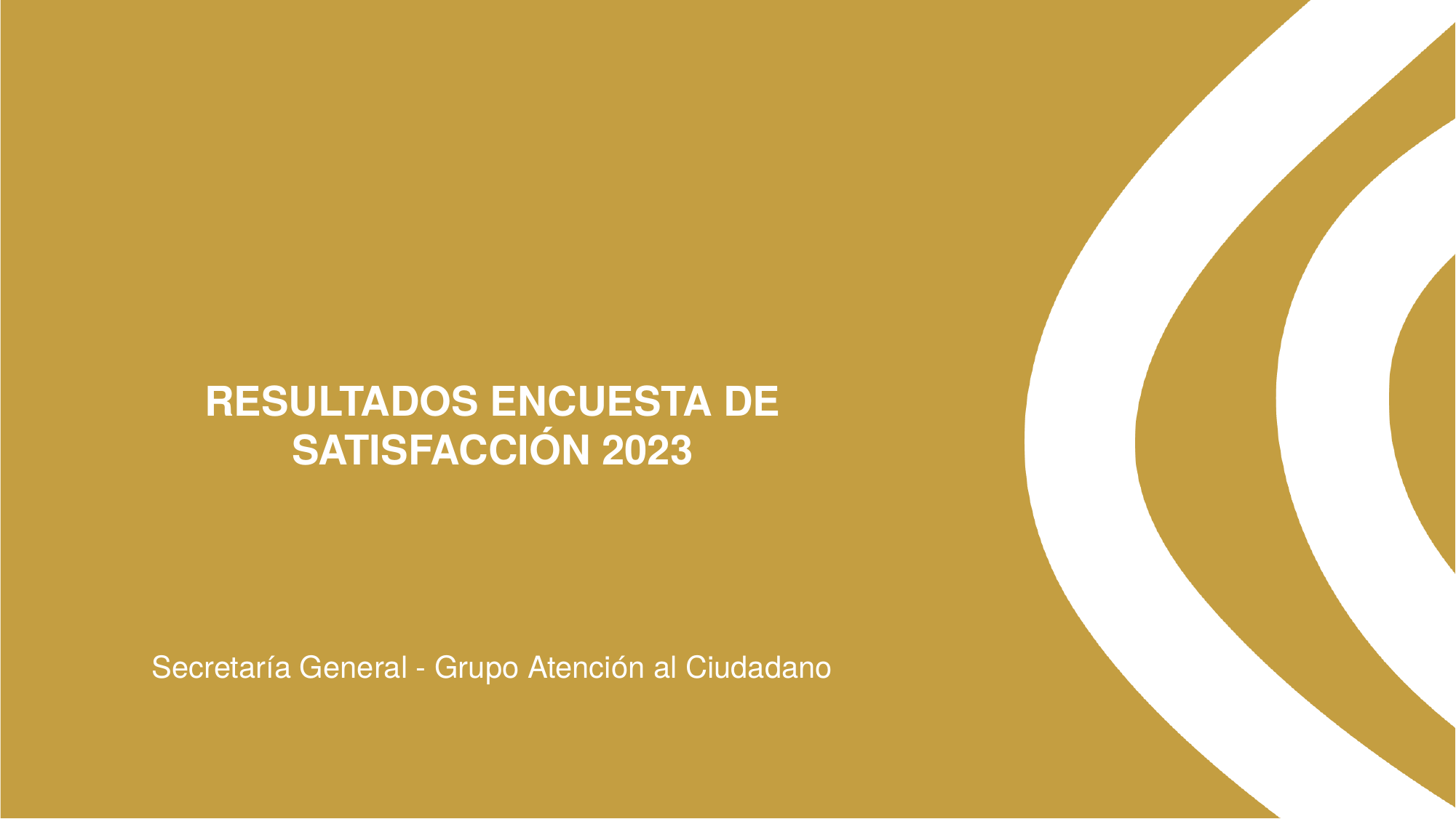

RESULTADOS ENCUESTA DE SATISFACCIÓN 2023

Secretaría General - Grupo Atención al Ciudadano